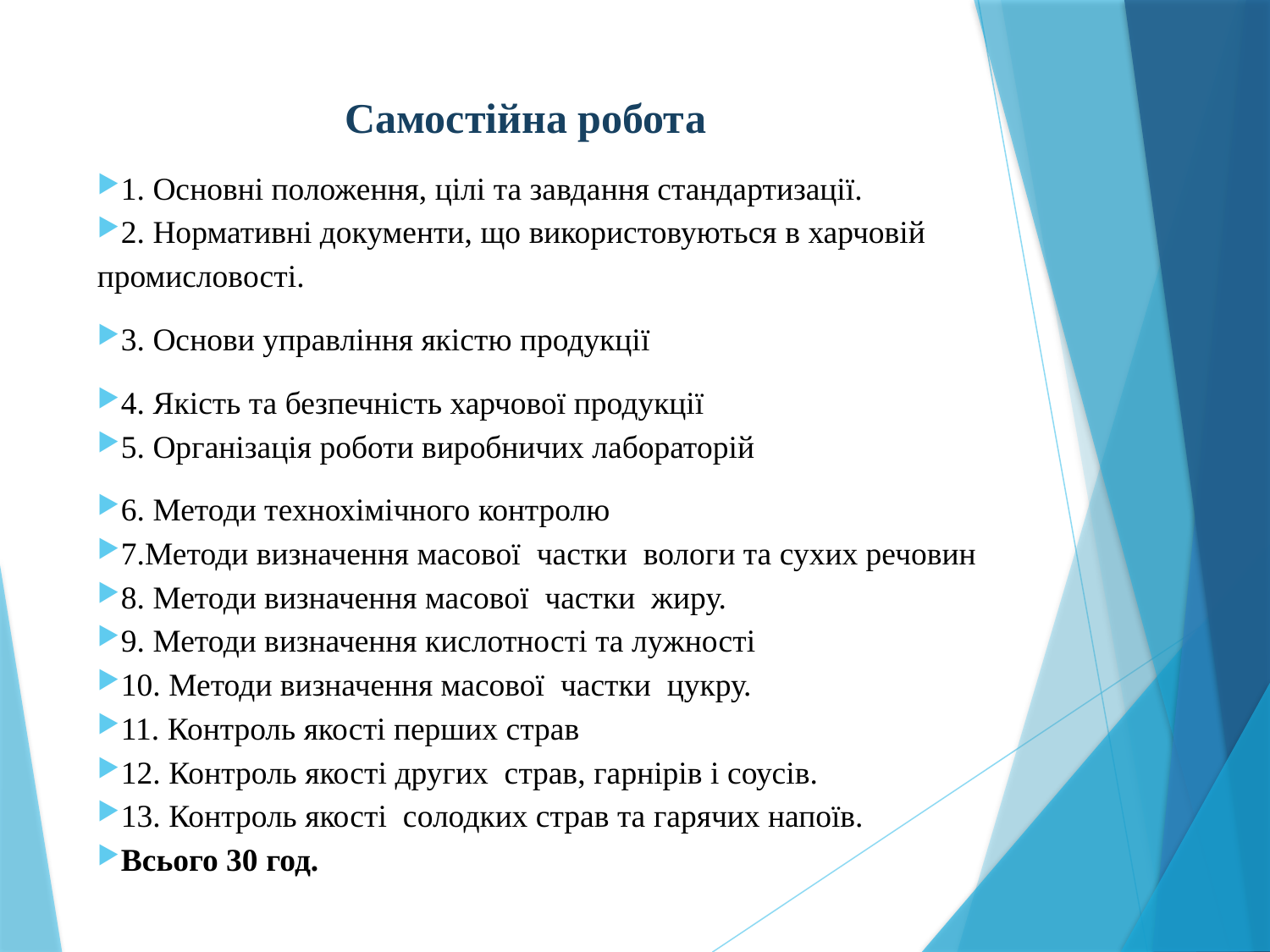

# Самостійна робота
1. Основні положення, цілі та завдання стандартизації.
2. Нормативні документи, що використовуються в харчовій промисловості.
3. Основи управління якістю продукції
4. Якість та безпечність харчової продукції
5. Організація роботи виробничих лабораторій
6. Методи технохімічного контролю
7.Методи визначення масової  частки  вологи та сухих речовин
8. Методи визначення масової  частки  жиру.
9. Методи визначення кислотності та лужності
10. Методи визначення масової  частки  цукру.
11. Контроль якості перших страв
12. Контроль якості других  страв, гарнірів і соусів.
13. Контроль якості  солодких страв та гарячих напоїв.
Всього 30 год.